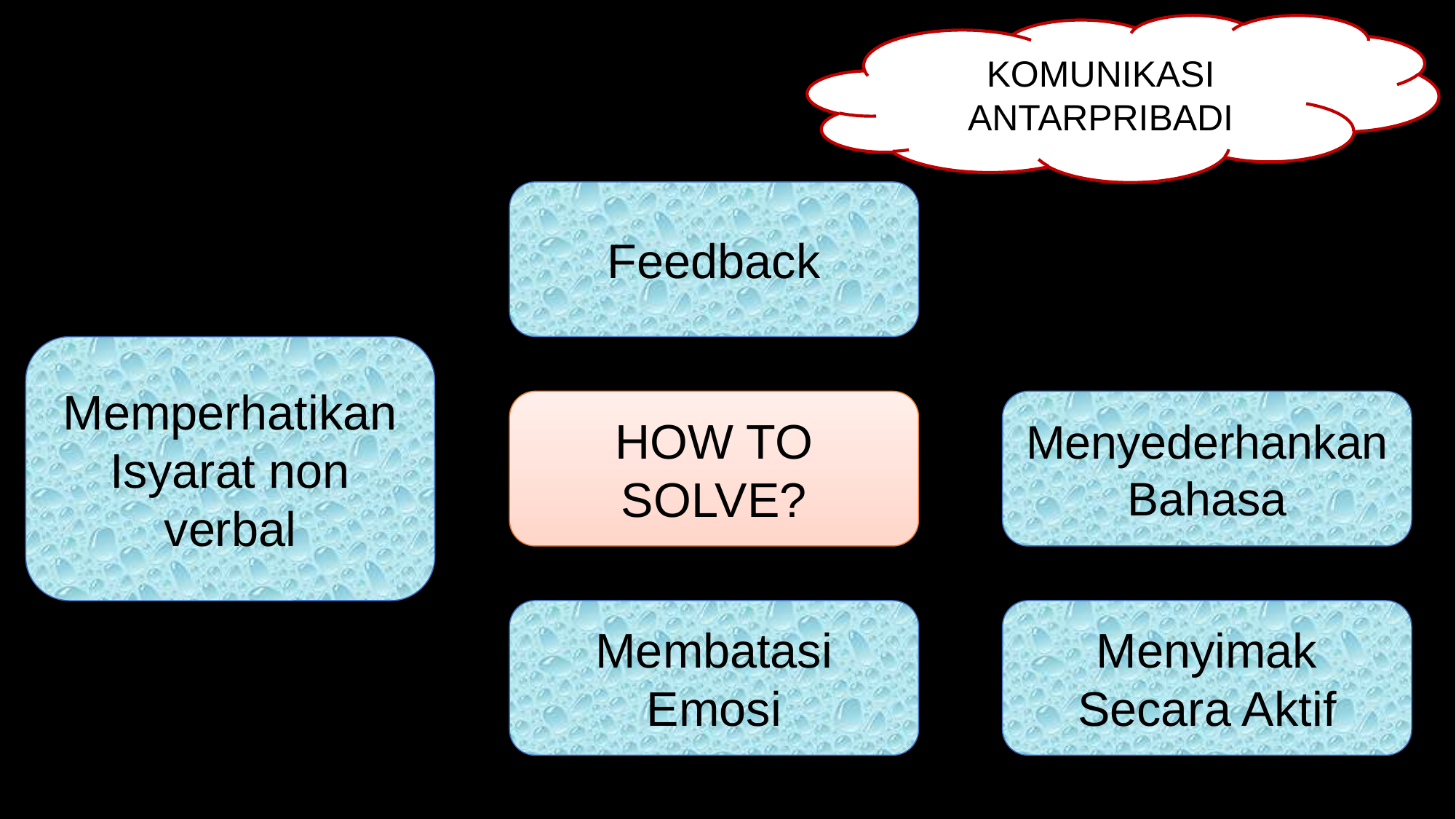

KOMUNIKASI ANTARPRIBADI
Feedback
Memperhatikan Isyarat non verbal
HOW TO SOLVE?
Menyederhankan Bahasa
Membatasi Emosi
Menyimak Secara Aktif